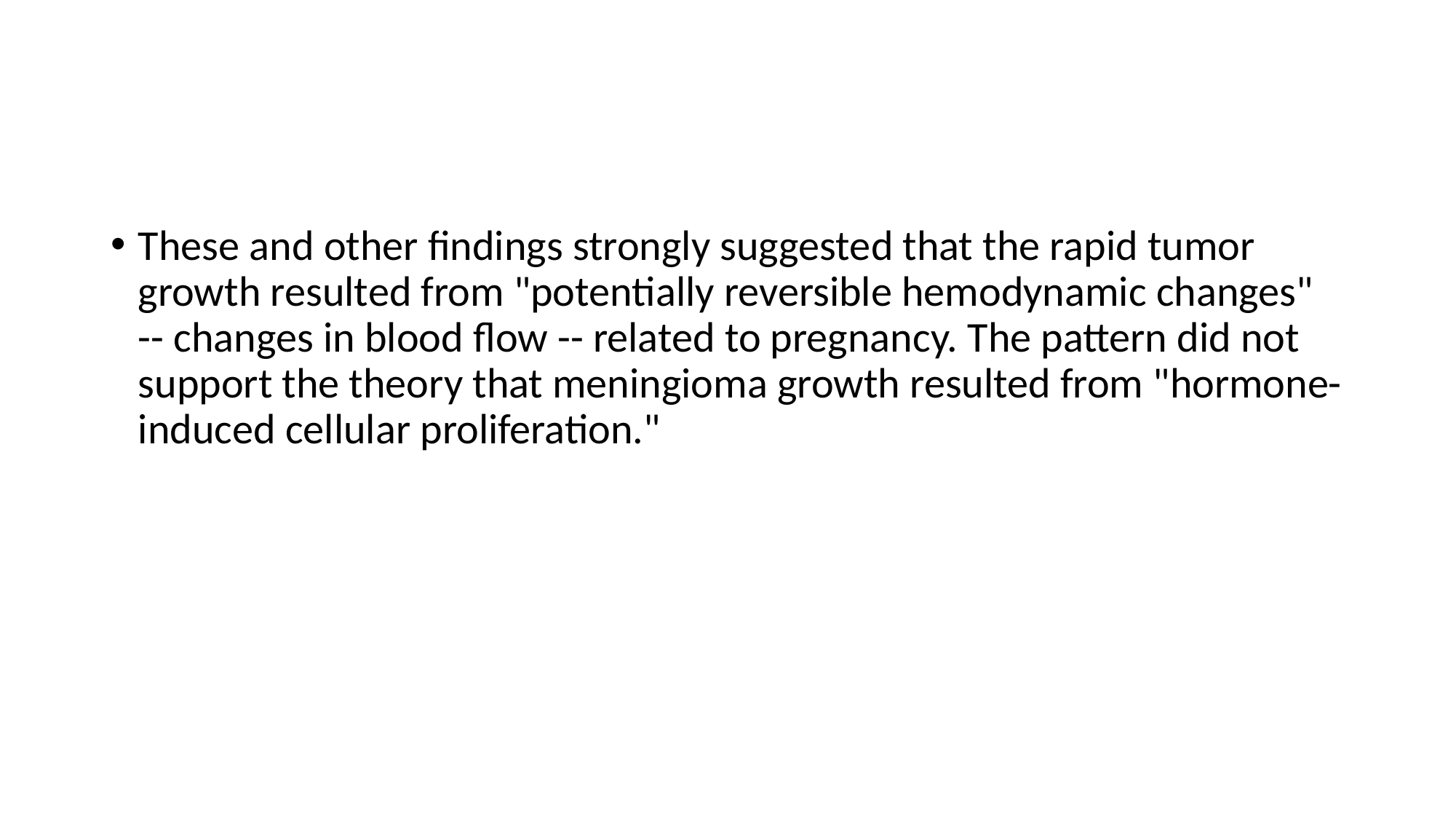

These and other findings strongly suggested that the rapid tumor growth resulted from "potentially reversible hemodynamic changes" -- changes in blood flow -- related to pregnancy. The pattern did not support the theory that meningioma growth resulted from "hormone-induced cellular proliferation."